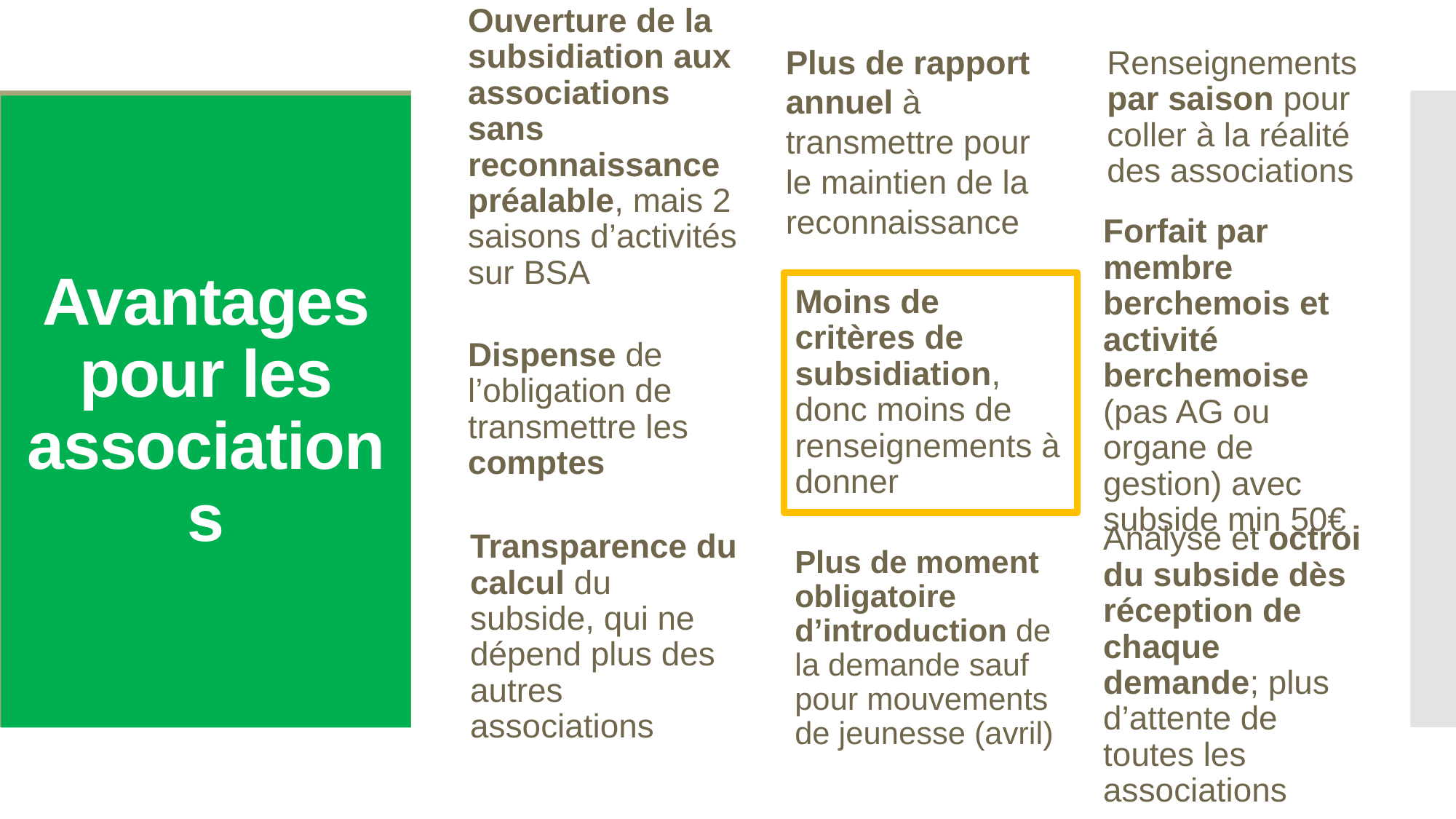

Ouverture de la subsidiation aux associations sans reconnaissance préalable, mais 2 saisons d’activités sur BSA
Plus de rapport annuel à transmettre pour le maintien de la reconnaissance
Renseignements par saison pour coller à la réalité des associations

# Avantages pour les associations
Forfait par membre berchemois et activité berchemoise (pas AG ou organe de gestion) avec subside min 50€
Moins de critères de subsidiation,
donc moins de renseignements à donner
Dispense de l’obligation de transmettre les comptes

Transparence du calcul du subside, qui ne dépend plus des autres associations
Plus de moment obligatoire d’introduction de la demande sauf pour mouvements de jeunesse (avril)
Analyse et octroi du subside dès réception de chaque demande; plus d’attente de toutes les associations